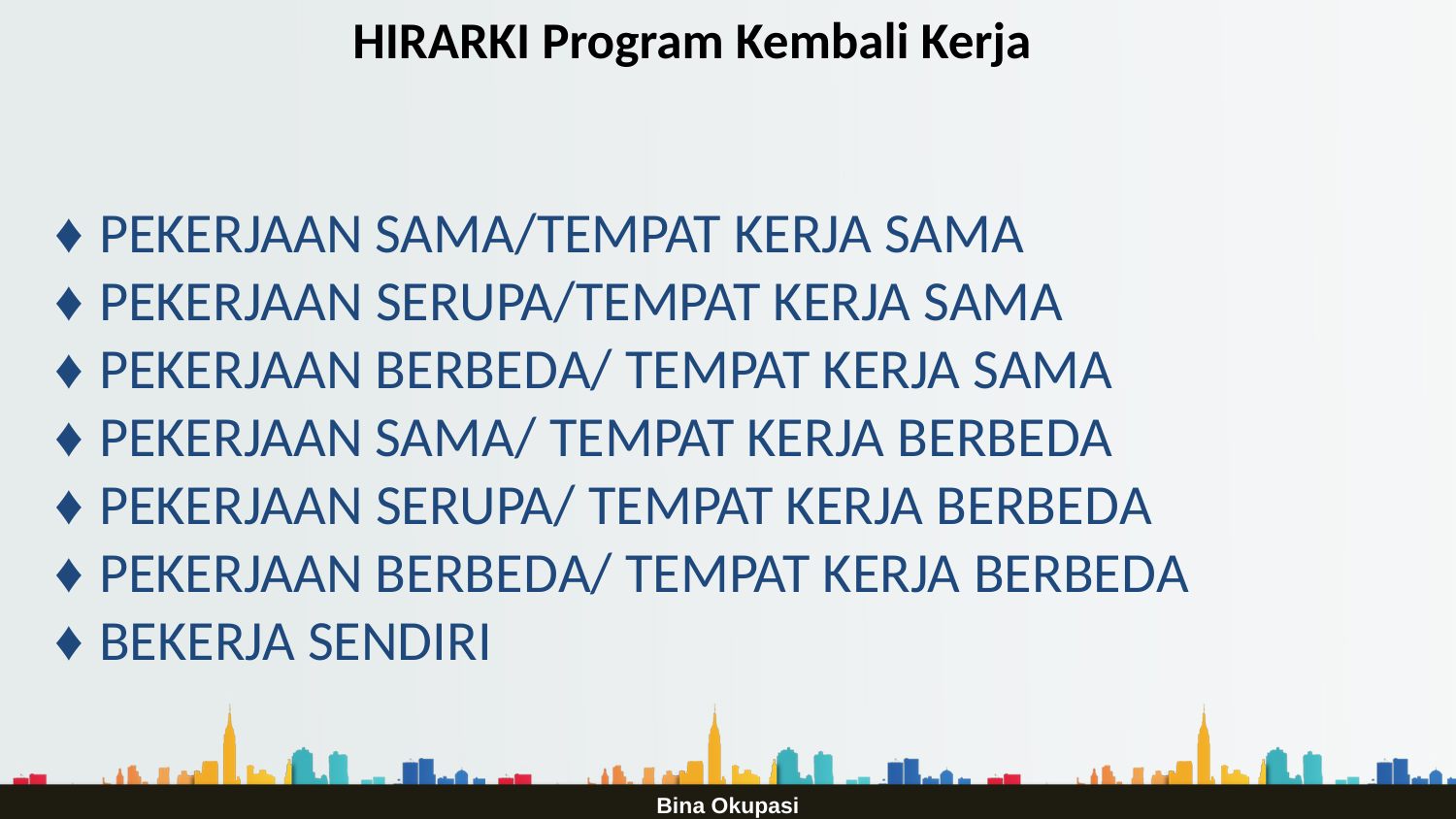

HIRARKI Program Kembali Kerja
# ♦ PEKERJAAN SAMA/TEMPAT KERJA SAMA ♦ PEKERJAAN SERUPA/TEMPAT KERJA SAMA ♦ PEKERJAAN BERBEDA/ TEMPAT KERJA SAMA ♦ PEKERJAAN SAMA/ TEMPAT KERJA BERBEDA ♦ PEKERJAAN SERUPA/ TEMPAT KERJA BERBEDA ♦ PEKERJAAN BERBEDA/ TEMPAT KERJA BERBEDA ♦ BEKERJA SENDIRI
Bina Okupasi